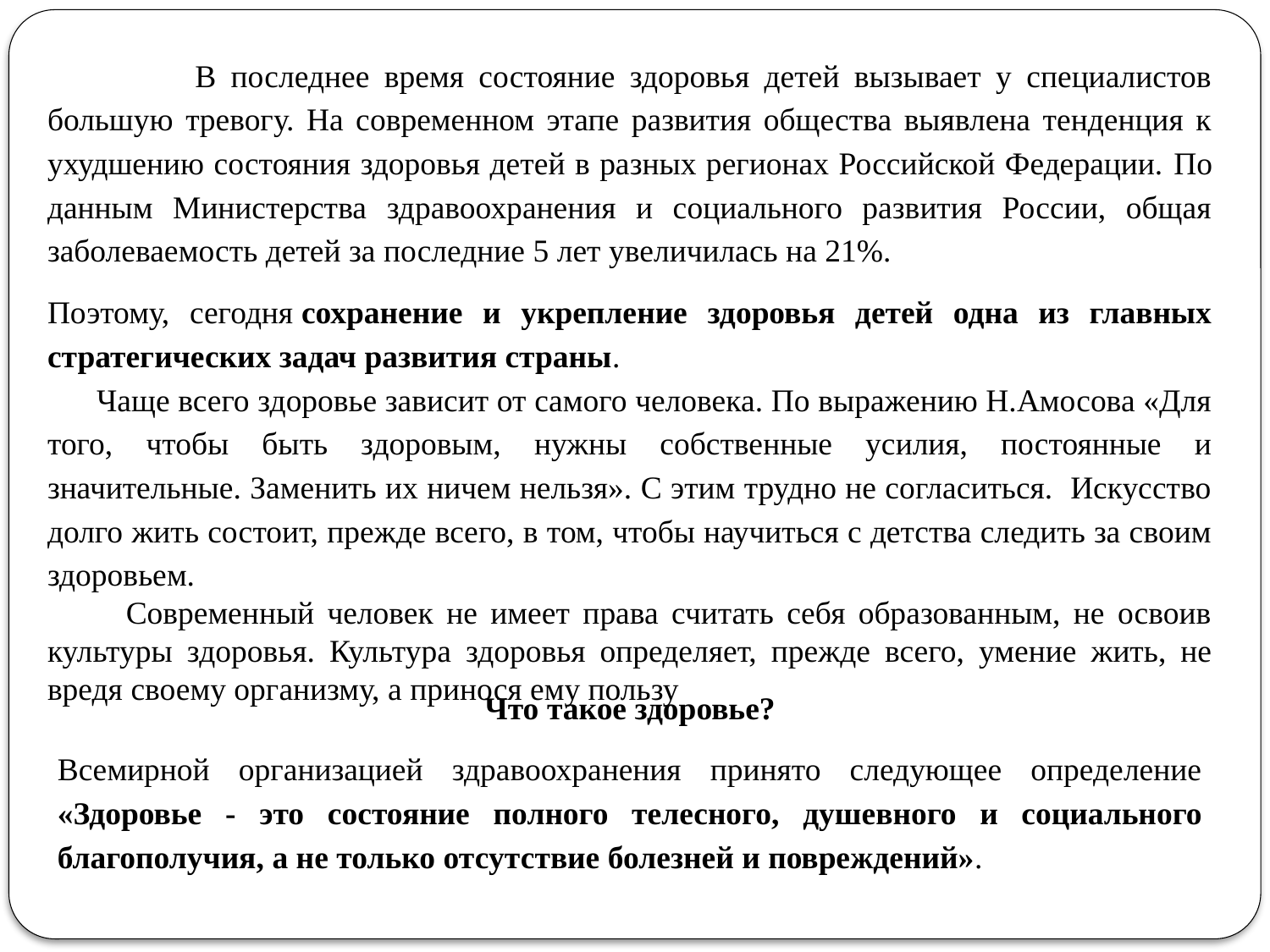

В последнее время состояние здоровья детей вызывает у специалистов большую тревогу. На современном этапе развития общества выявлена тенденция к ухудшению состояния здоровья детей в разных регионах Российской Федерации. По данным Министерства здравоохранения и социального развития России, общая заболеваемость детей за последние 5 лет увеличилась на 21%.
Поэтому, сегодня сохранение и укрепление здоровья детей одна из главных стратегических задач развития страны.
      Чаще всего здоровье зависит от самого человека. По выражению Н.Амосова «Для того, чтобы быть здоровым, нужны собственные усилия, постоянные и значительные. Заменить их ничем нельзя». С этим трудно не согласиться.  Искусство долго жить состоит, прежде всего, в том, чтобы научиться с детства следить за своим здоровьем.
      Современный человек не имеет права считать себя образованным, не освоив культуры здоровья. Культура здоровья определяет, прежде всего, умение жить, не вредя своему организму, а принося ему пользу
Что такое здоровье?
Всемирной организацией здравоохранения принято следующее определение «Здоровье - это состояние полного телесного, душевного и социального благополучия, а не только отсутствие болезней и повреждений».